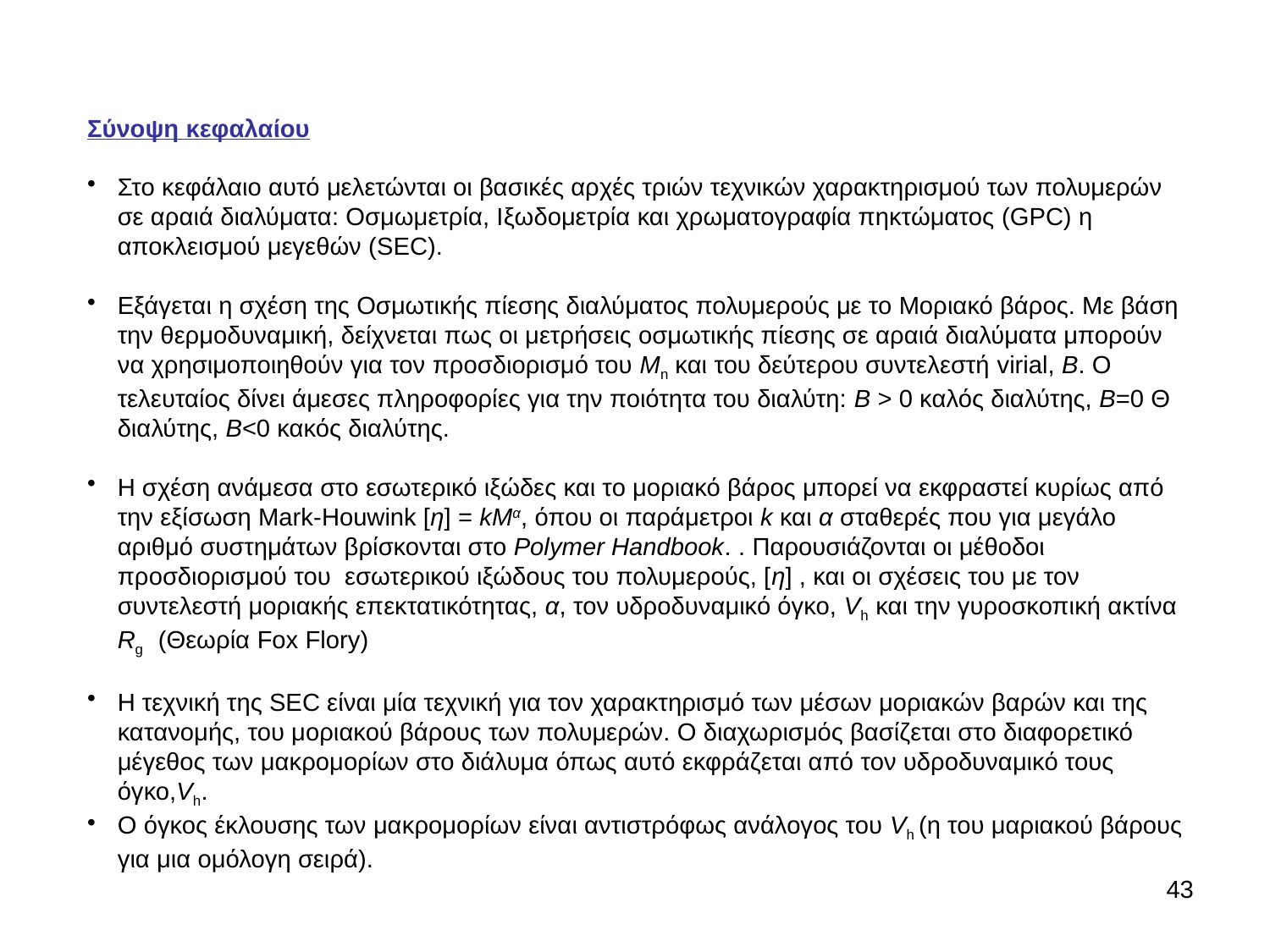

Σύνοψη κεφαλαίου

Στο κεφάλαιο αυτό μελετώνται οι βασικές αρχές τριών τεχνικών χαρακτηρισμού των πολυμερών σε αραιά διαλύματα: Οσμωμετρία, Ιξωδομετρία και χρωματογραφία πηκτώματος (GPC) η αποκλεισμού μεγεθών (SEC).

Εξάγεται η σχέση της Οσμωτικής πίεσης διαλύματος πολυμερούς με το Μοριακό βάρος. Με βάση την θερμοδυναμική, δείχνεται πως οι μετρήσεις οσμωτικής πίεσης σε αραιά διαλύματα μπορούν να χρησιμοποιηθούν για τον προσδιορισμό του Μn και του δεύτερου συντελεστή virial, Β. Ο τελευταίος δίνει άμεσες πληροφορίες για την ποιότητα του διαλύτη: Β > 0 καλός διαλύτης, Β=0 Θ διαλύτης, Β<0 κακός διαλύτης.

Η σχέση ανάμεσα στο εσωτερικό ιξώδες και το μοριακό βάρος μπορεί να εκφραστεί κυρίως από την εξίσωση Mark-Houwink [η] = kMα, όπου οι παράμετροι k και α σταθερές που για μεγάλο αριθμό συστημάτων βρίσκονται στο Polymer Handbook. . Παρουσιάζονται οι μέθοδοι προσδιορισμού του  εσωτερικού ιξώδους του πολυμερούς, [η] , και οι σχέσεις του με τον συντελεστή μοριακής επεκτατικότητας, α, τον υδροδυναμικό όγκο, Vh και την γυροσκοπική ακτίνα Rg   (Θεωρία Fox Flory)

Η τεχνική της SEC είναι μία τεχνική για τον χαρακτηρισμό των μέσων μοριακών βαρών και της κατανομής, του μοριακού βάρους των πολυμερών. Ο διαχωρισμός βασίζεται στο διαφορετικό μέγεθος των μακρομορίων στο διάλυμα όπως αυτό εκφράζεται από τον υδροδυναμικό τους όγκο,Vh.
Ο όγκος έκλουσης των μακρομορίων είναι αντιστρόφως ανάλογος του Vh (η του μαριακού βάρους για μια ομόλογη σειρά).
43